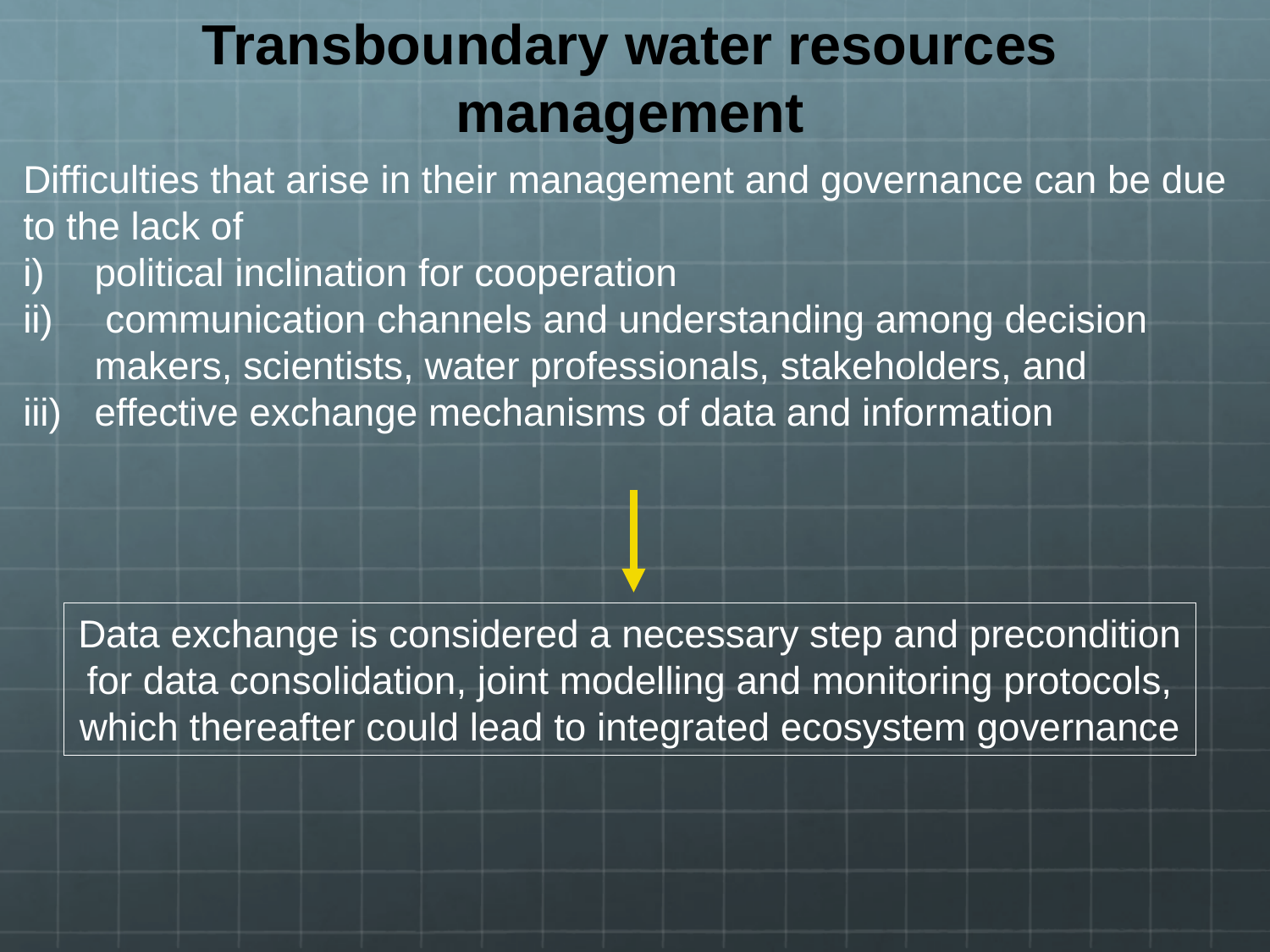

Transboundary water resources management
Difficulties that arise in their management and governance can be due to the lack of
political inclination for cooperation
 communication channels and understanding among decision makers, scientists, water professionals, stakeholders, and
effective exchange mechanisms of data and information
Data exchange is considered a necessary step and precondition for data consolidation, joint modelling and monitoring protocols, which thereafter could lead to integrated ecosystem governance